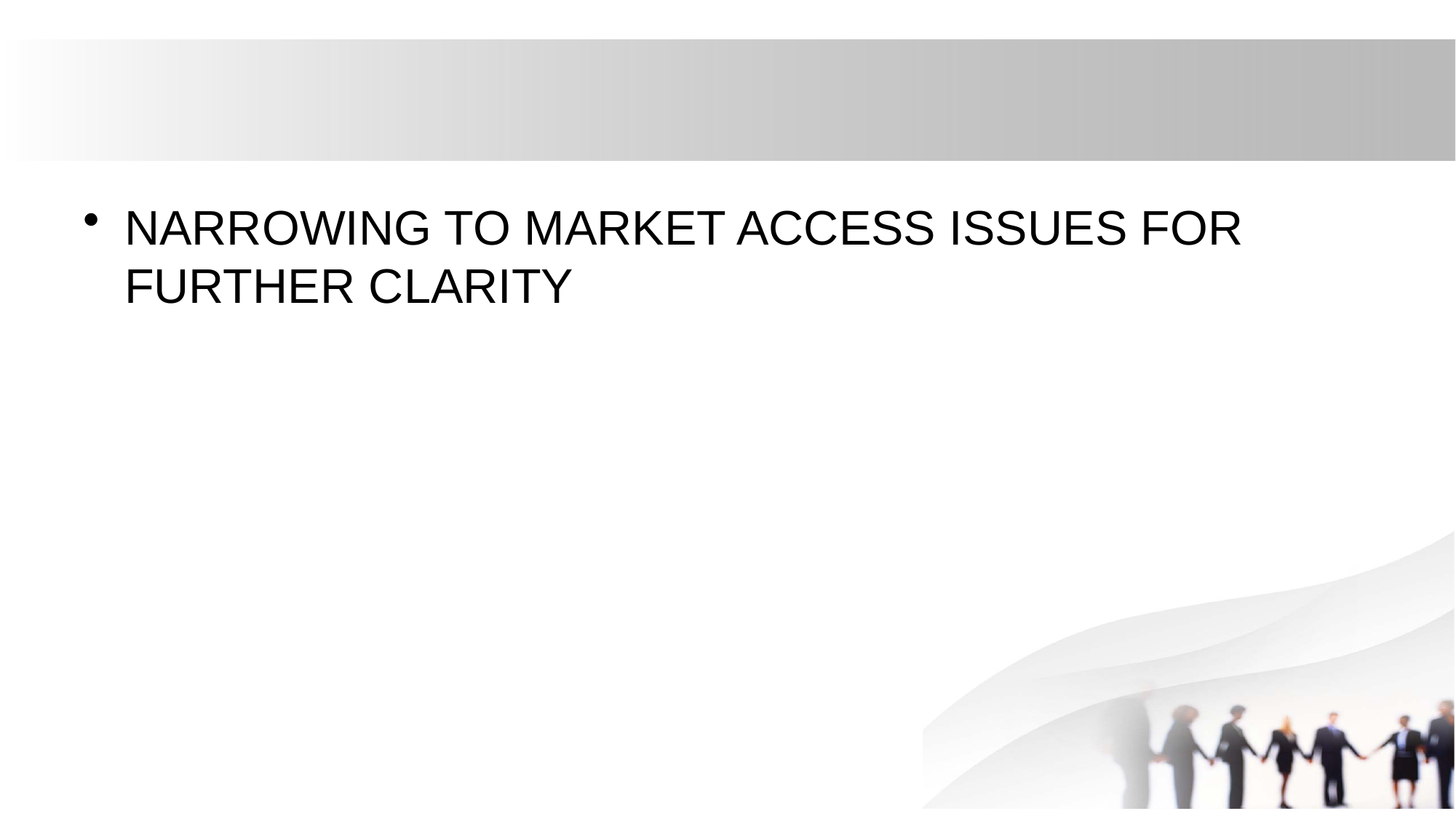

#
NARROWING TO MARKET ACCESS ISSUES FOR FURTHER CLARITY